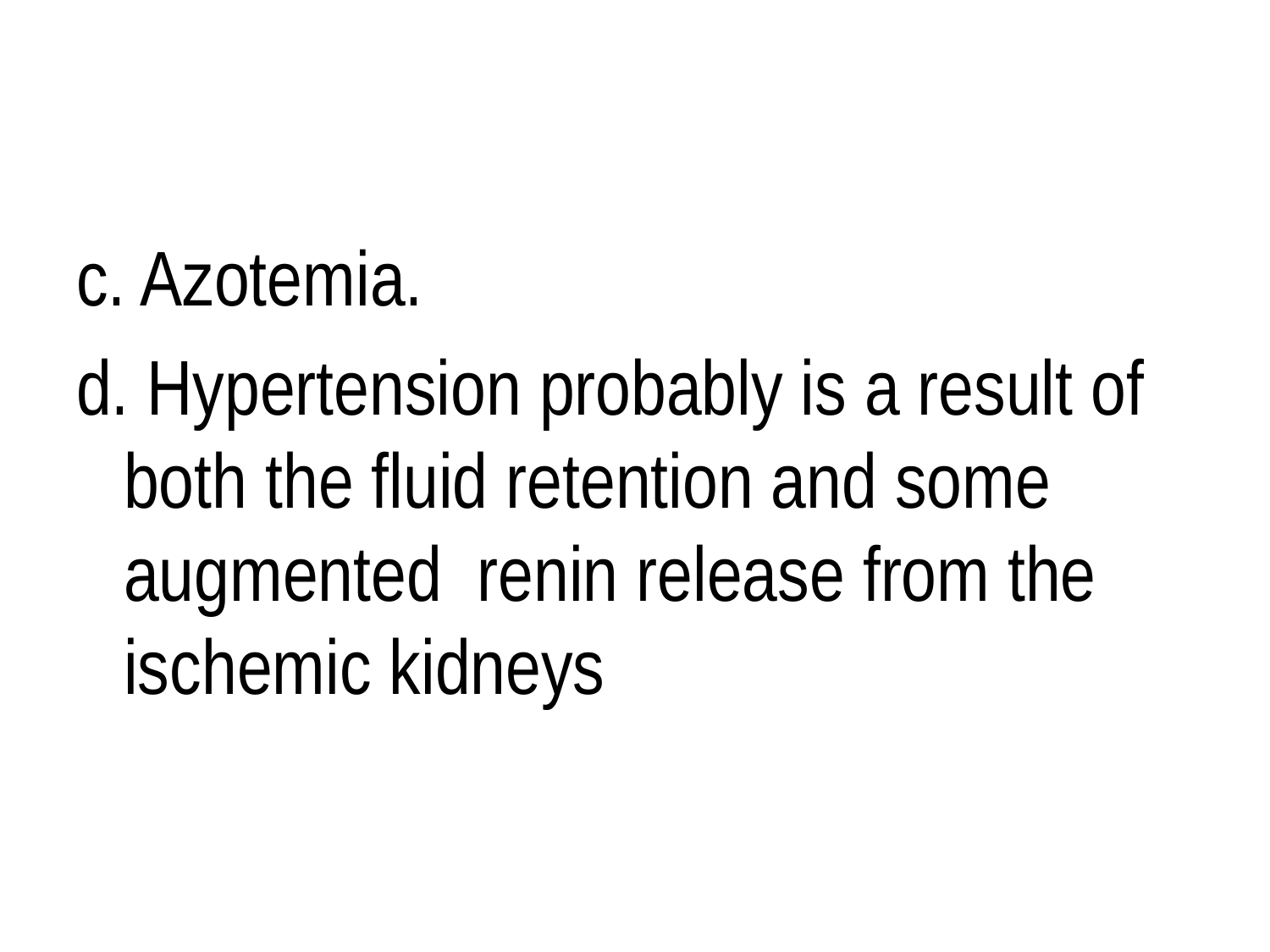

#
c. Azotemia.
d. Hypertension probably is a result of both the fluid retention and some augmented  renin release from the ischemic kidneys